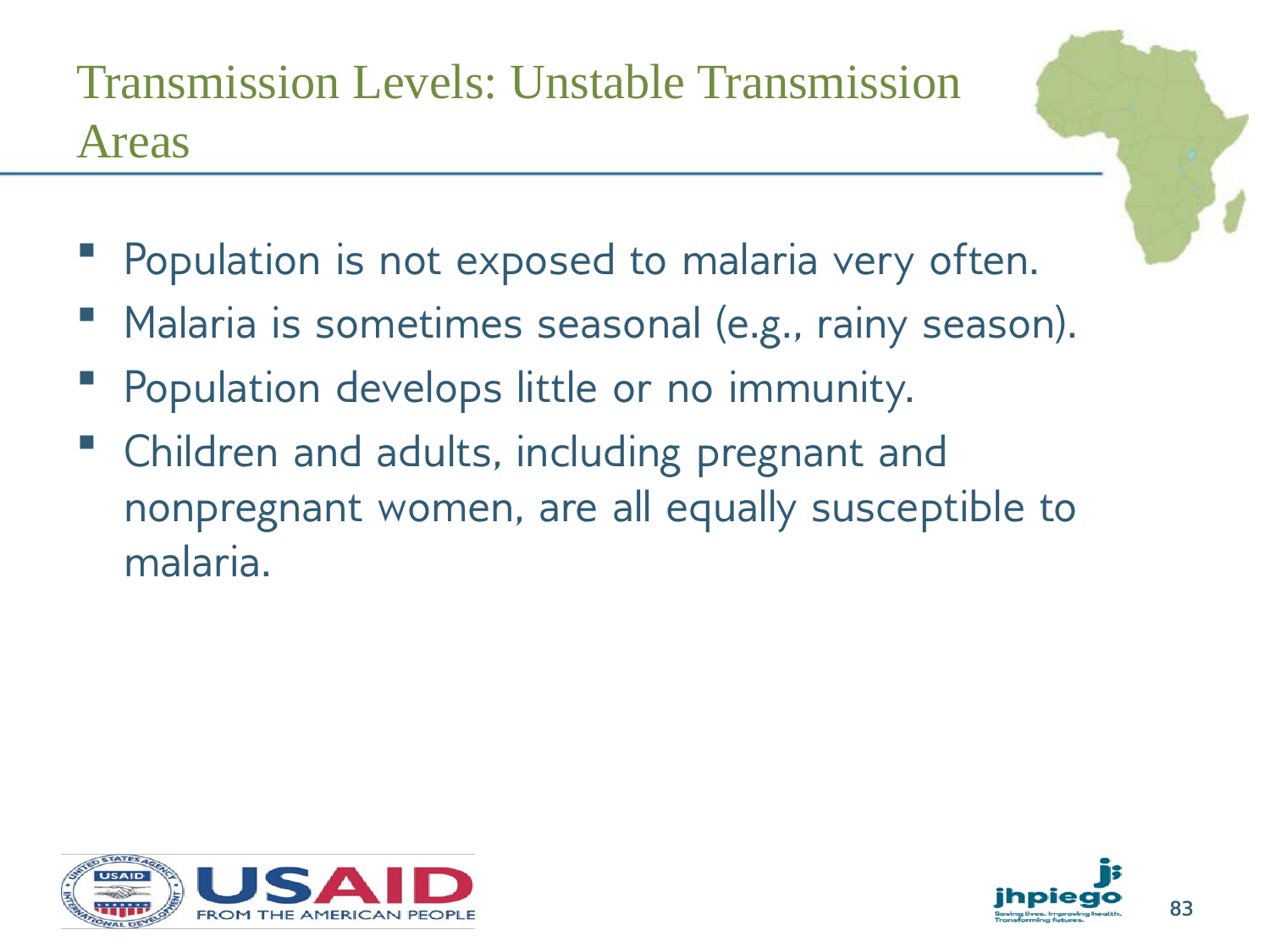

# Transmission Levels: Unstable Transmission Areas
Population is not exposed to malaria very often.
Malaria is sometimes seasonal (e.g., rainy season).
Population develops little or no immunity.
Children and adults, including pregnant and nonpregnant women, are all equally susceptible to malaria.

83